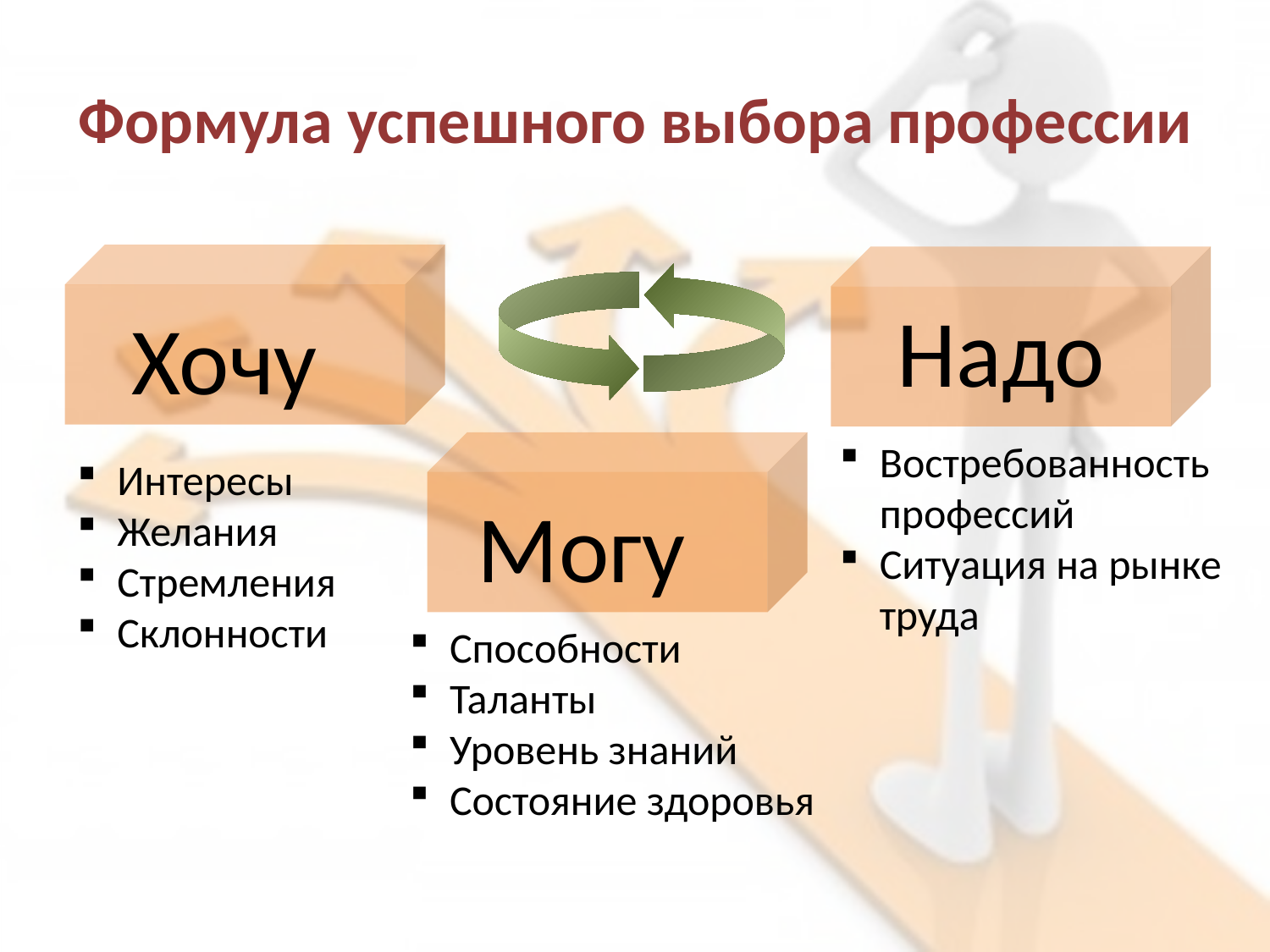

# Формула успешного выбора профессии

Хочу

Надо

Востребованность профессий
Ситуация на рынке труда

Могу
Интересы
Желания
Стремления
Склонности
Способности
Таланты
Уровень знаний
Состояние здоровья